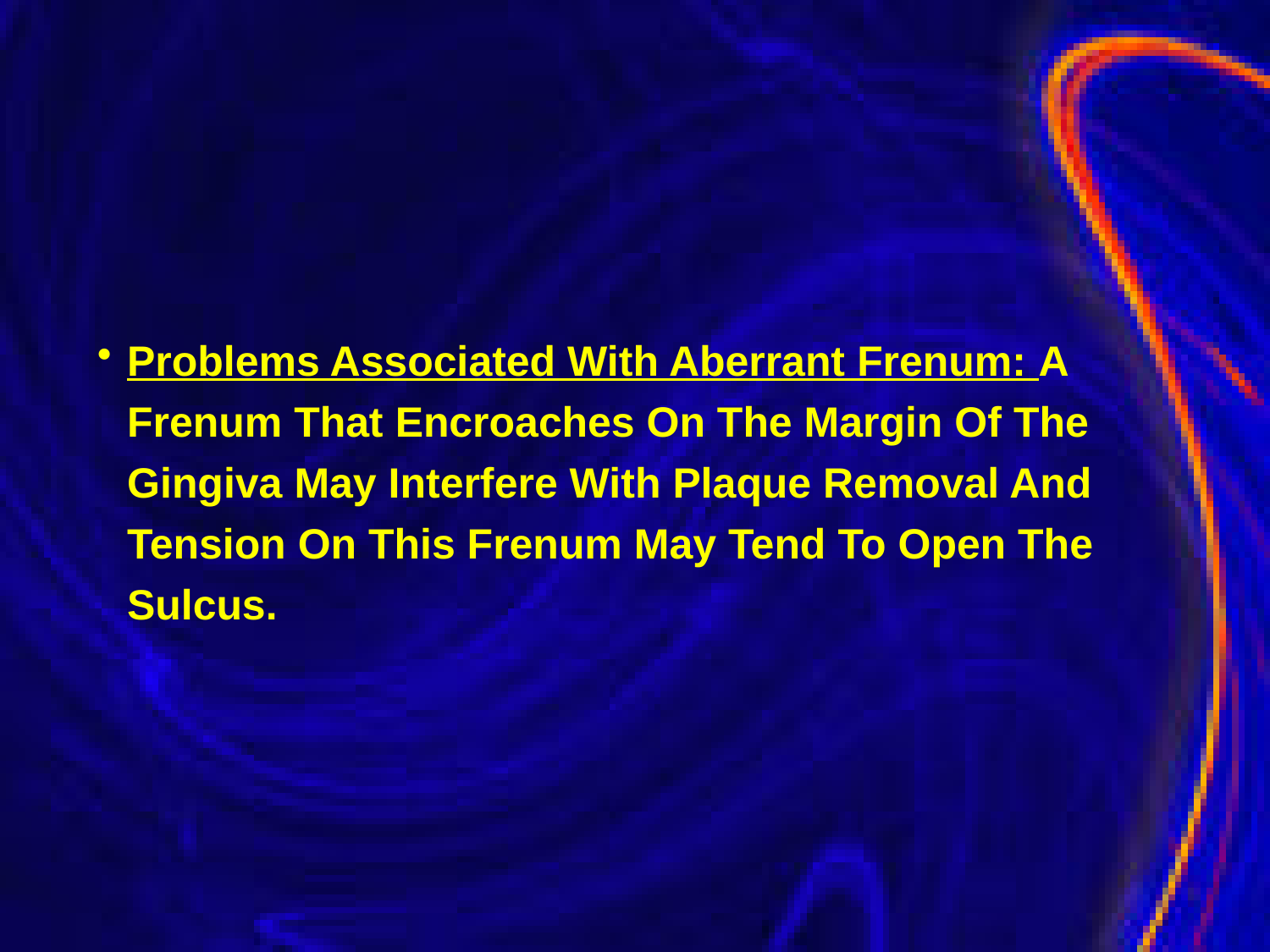

Problems Associated With Aberrant Frenum: A Frenum That Encroaches On The Margin Of The Gingiva May Interfere With Plaque Removal And Tension On This Frenum May Tend To Open The Sulcus.